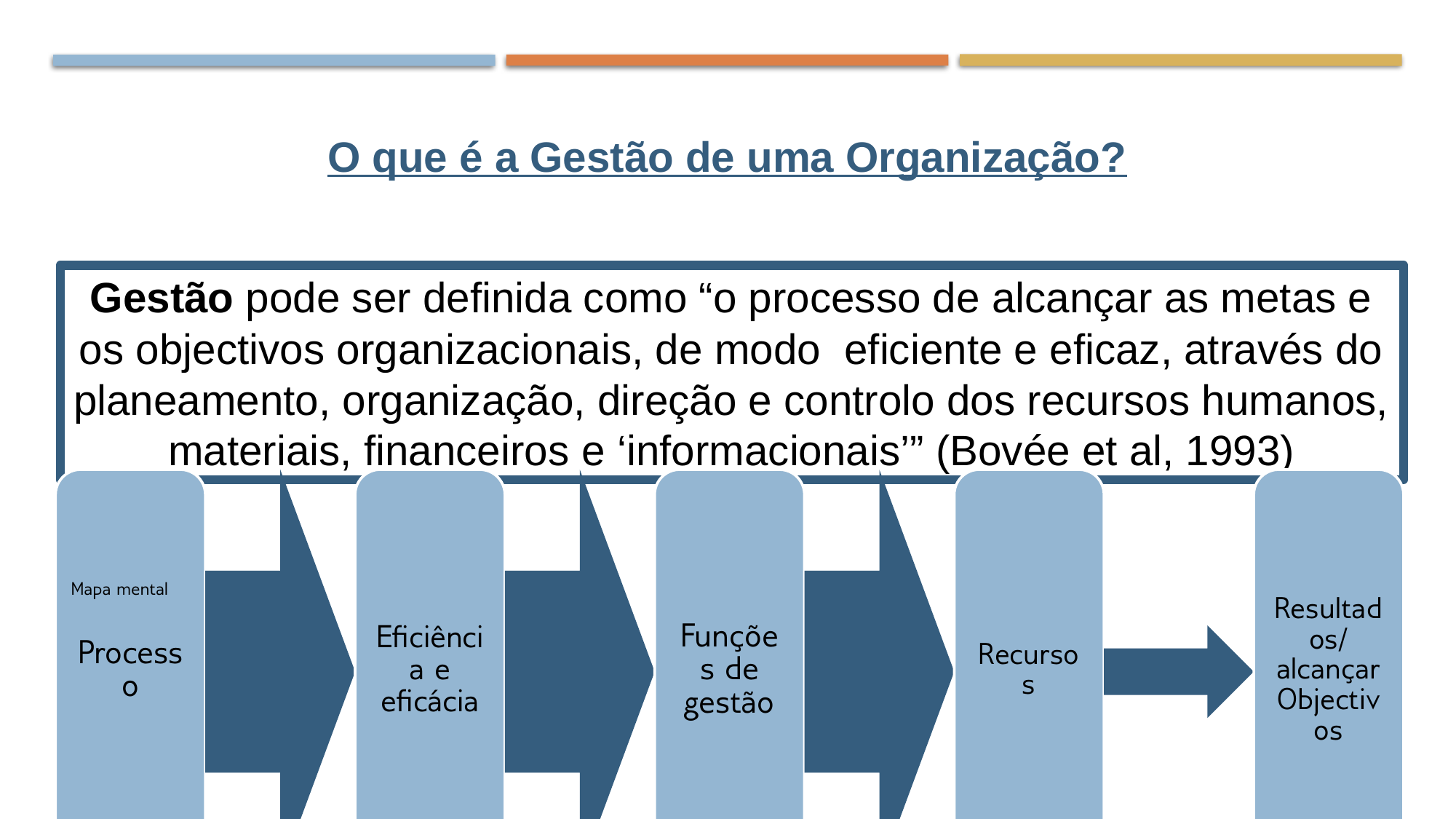

O que é a Gestão de uma Organização?

Gestão pode ser definida como “o processo de alcançar as metas e os objectivos organizacionais, de modo  eficiente e eficaz, através do planeamento, organização, direção e controlo dos recursos humanos,
materiais, financeiros e ‘informacionais’” (Bovée et al, 1993)
Processo
Recursos
Resultados/alcançar Objectivos
Eficiência e eficácia
Funções de gestão
Mapa mental
4